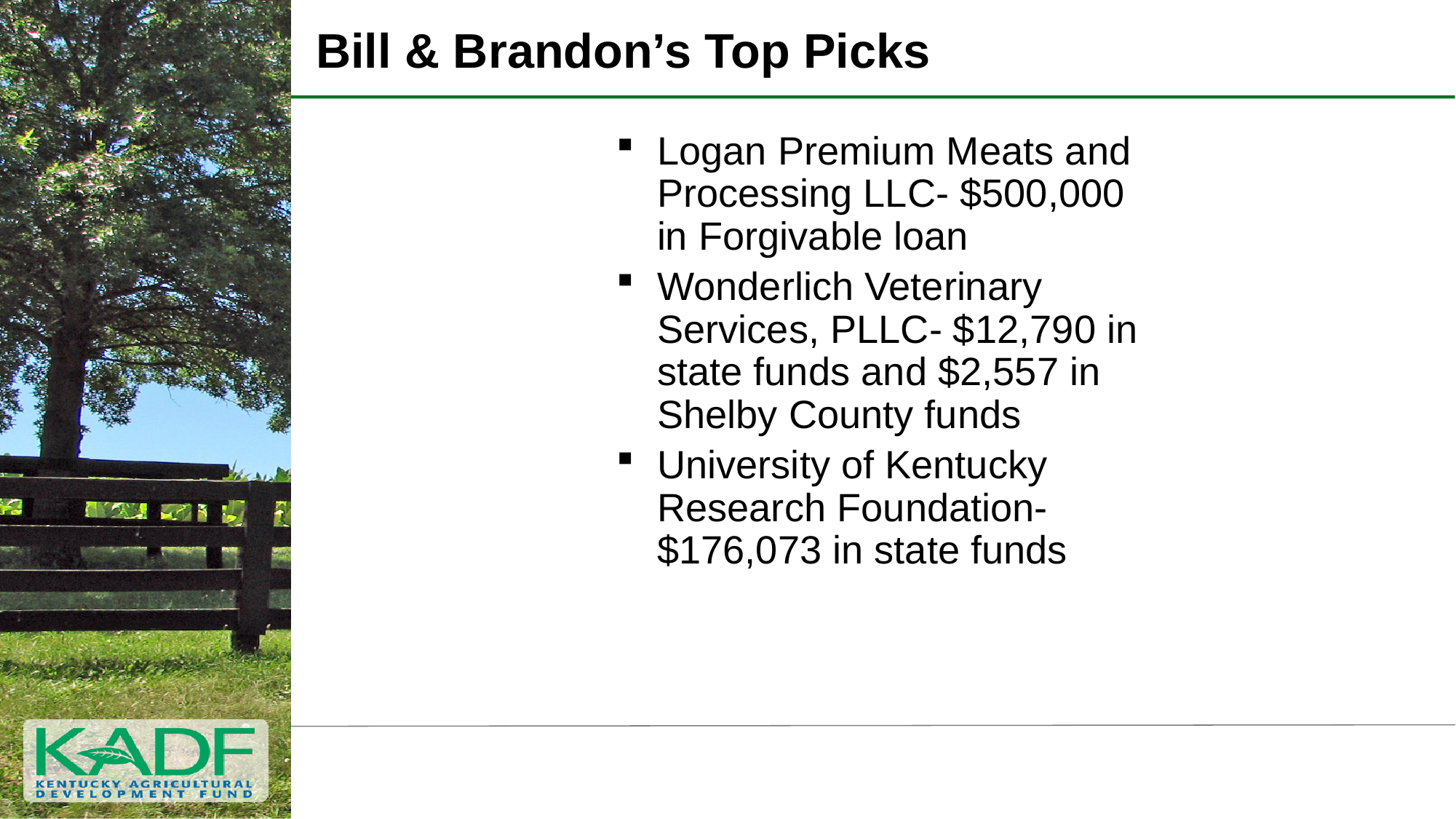

# Bill & Brandon’s Top Picks
Logan Premium Meats and Processing LLC- $500,000 in Forgivable loan
Wonderlich Veterinary Services, PLLC- $12,790 in state funds and $2,557 in Shelby County funds
University of Kentucky Research Foundation-$176,073 in state funds